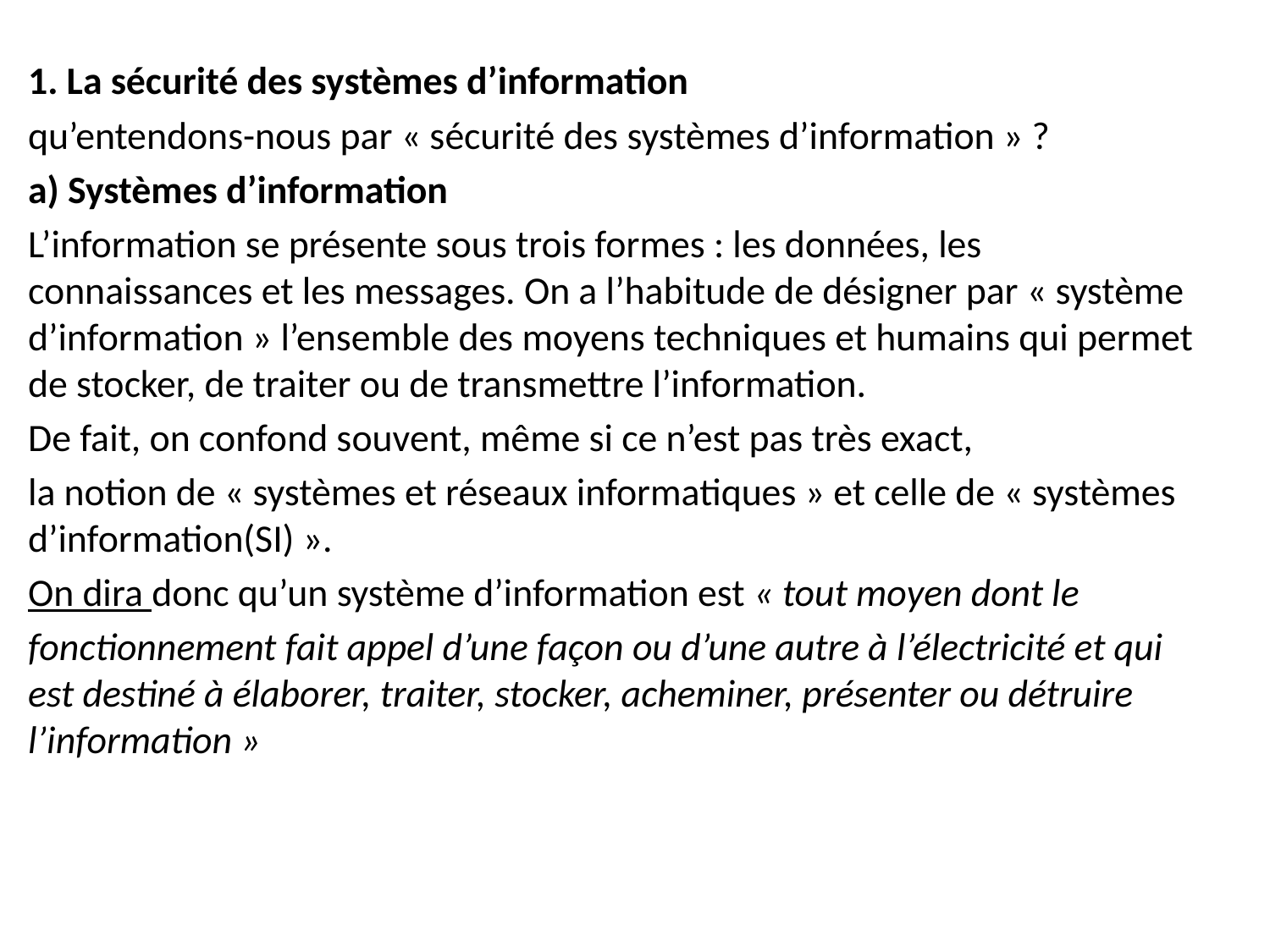

1. La sécurité des systèmes d’information
qu’entendons-nous par « sécurité des systèmes d’information » ?
a) Systèmes d’information
L’information se présente sous trois formes : les données, les connaissances et les messages. On a l’habitude de désigner par « système d’information » l’ensemble des moyens techniques et humains qui permet de stocker, de traiter ou de transmettre l’information.
De fait, on confond souvent, même si ce n’est pas très exact,
la notion de « systèmes et réseaux informatiques » et celle de « systèmes d’information(SI) ».
On dira donc qu’un système d’information est « tout moyen dont le
fonctionnement fait appel d’une façon ou d’une autre à l’électricité et qui est destiné à élaborer, traiter, stocker, acheminer, présenter ou détruire l’information »